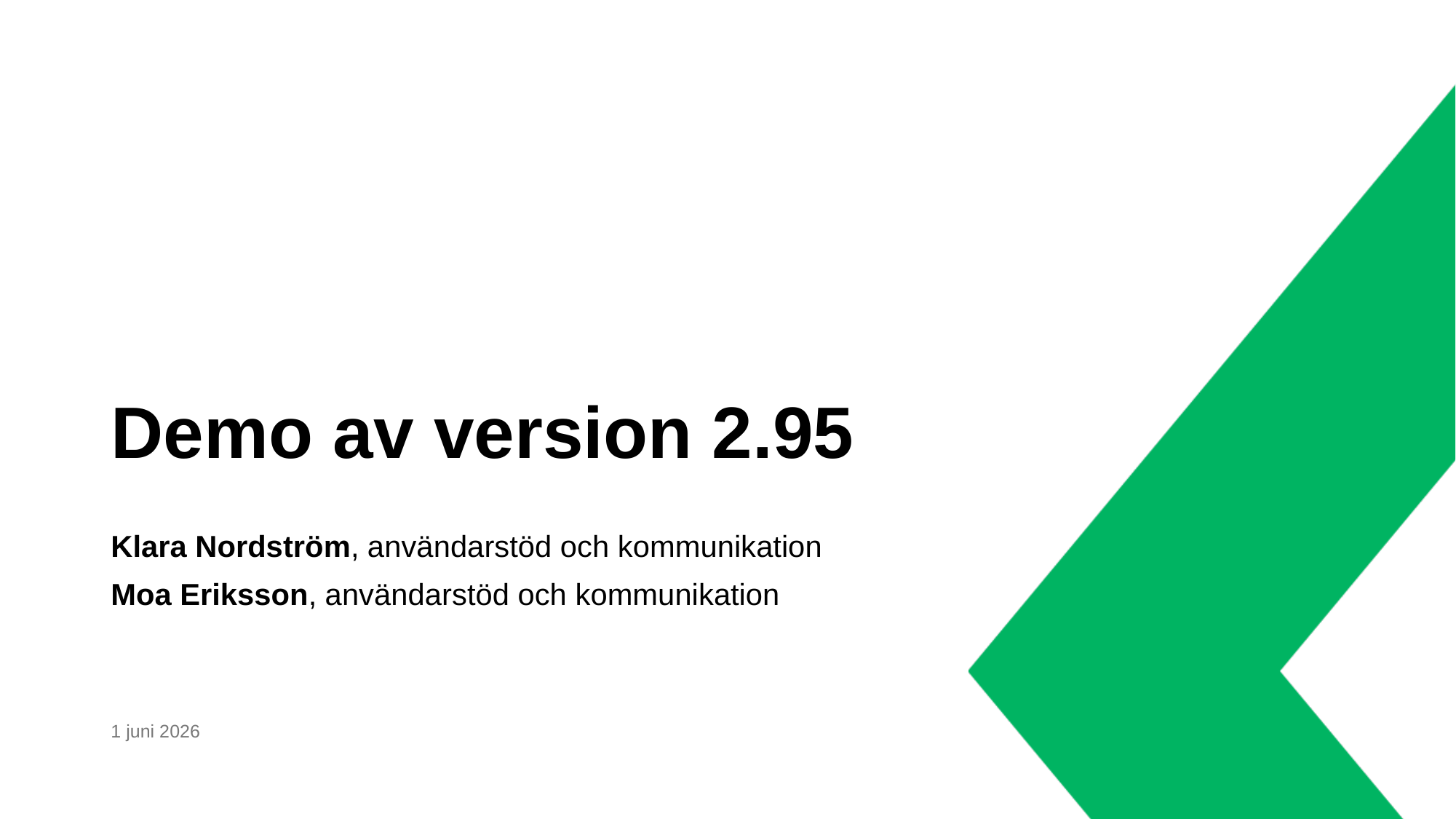

# Demo av version 2.95
Klara Nordström, användarstöd och kommunikation
Moa Eriksson, användarstöd och kommunikation
1 juni 2026